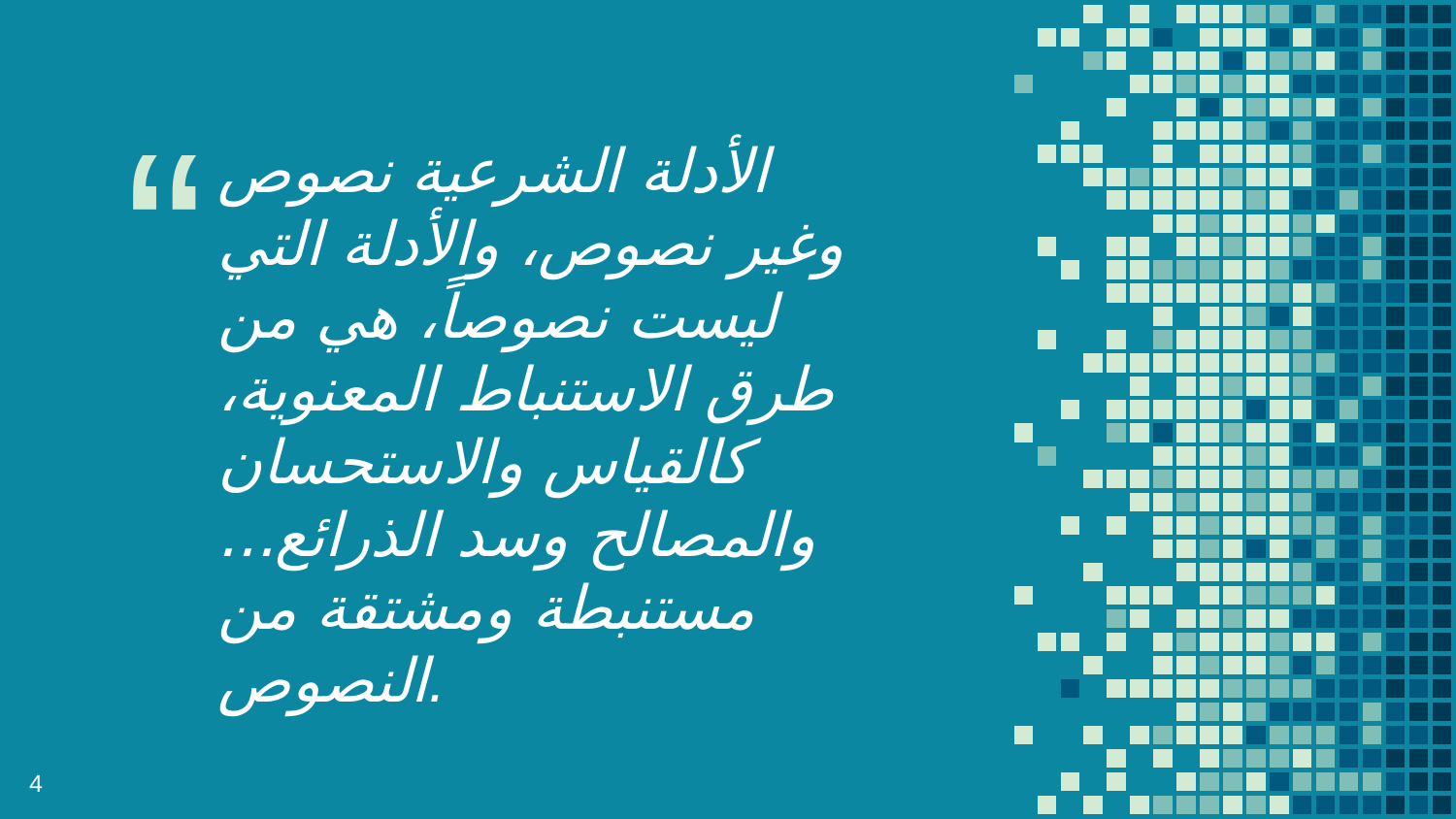

الأدلة الشرعية نصوص وغير نصوص، والأدلة التي ليست نصوصاً، هي من طرق الاستنباط المعنوية، كالقياس والاستحسان والمصالح وسد الذرائع... مستنبطة ومشتقة من النصوص.

4